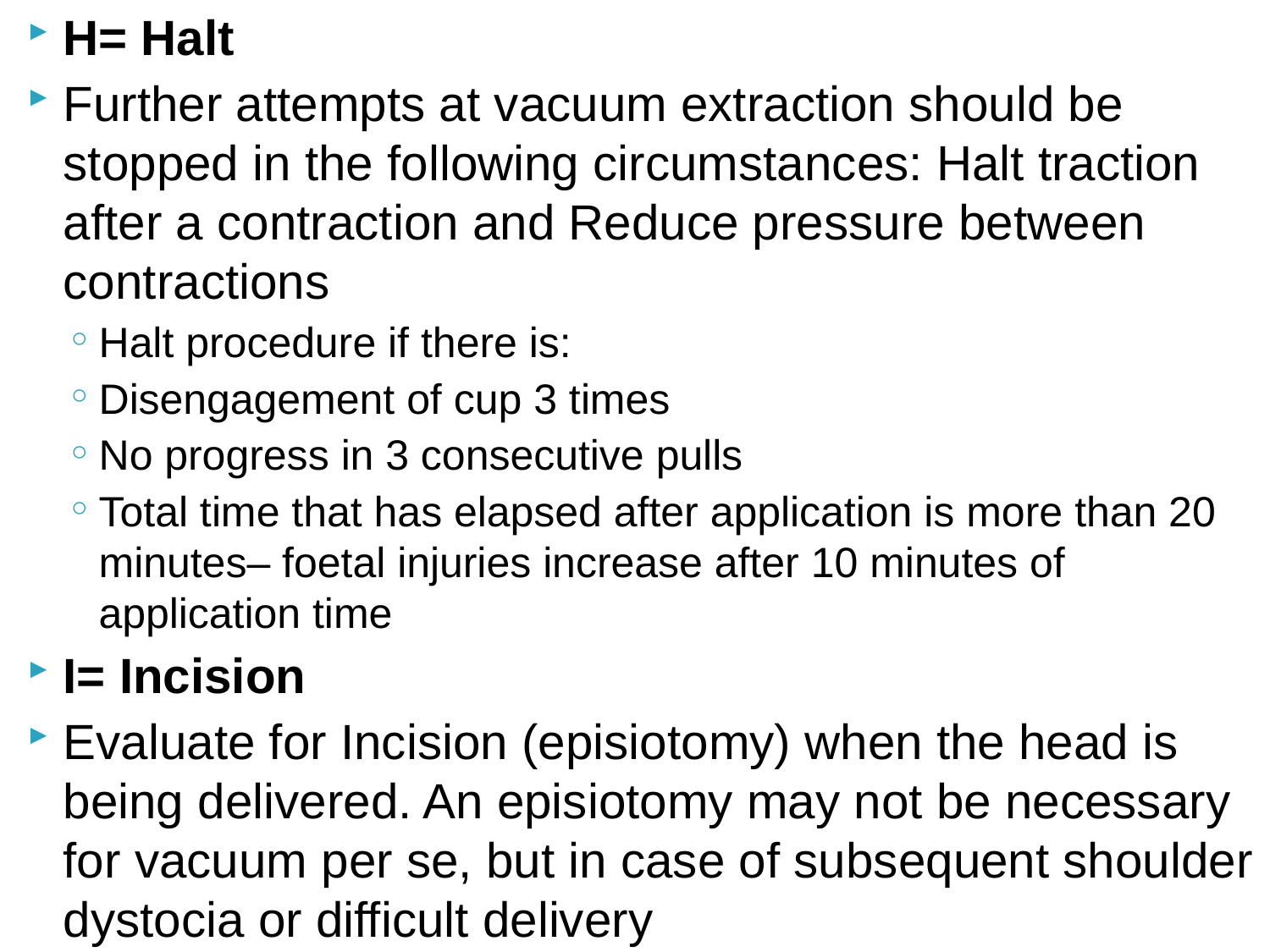

H= Halt
Further attempts at vacuum extraction should be stopped in the following circumstances: Halt traction after a contraction and Reduce pressure between contractions
Halt procedure if there is:
Disengagement of cup 3 times
No progress in 3 consecutive pulls
Total time that has elapsed after application is more than 20 minutes– foetal injuries increase after 10 minutes of application time
I= Incision
Evaluate for Incision (episiotomy) when the head is being delivered. An episiotomy may not be necessary for vacuum per se, but in case of subsequent shoulder dystocia or difficult delivery